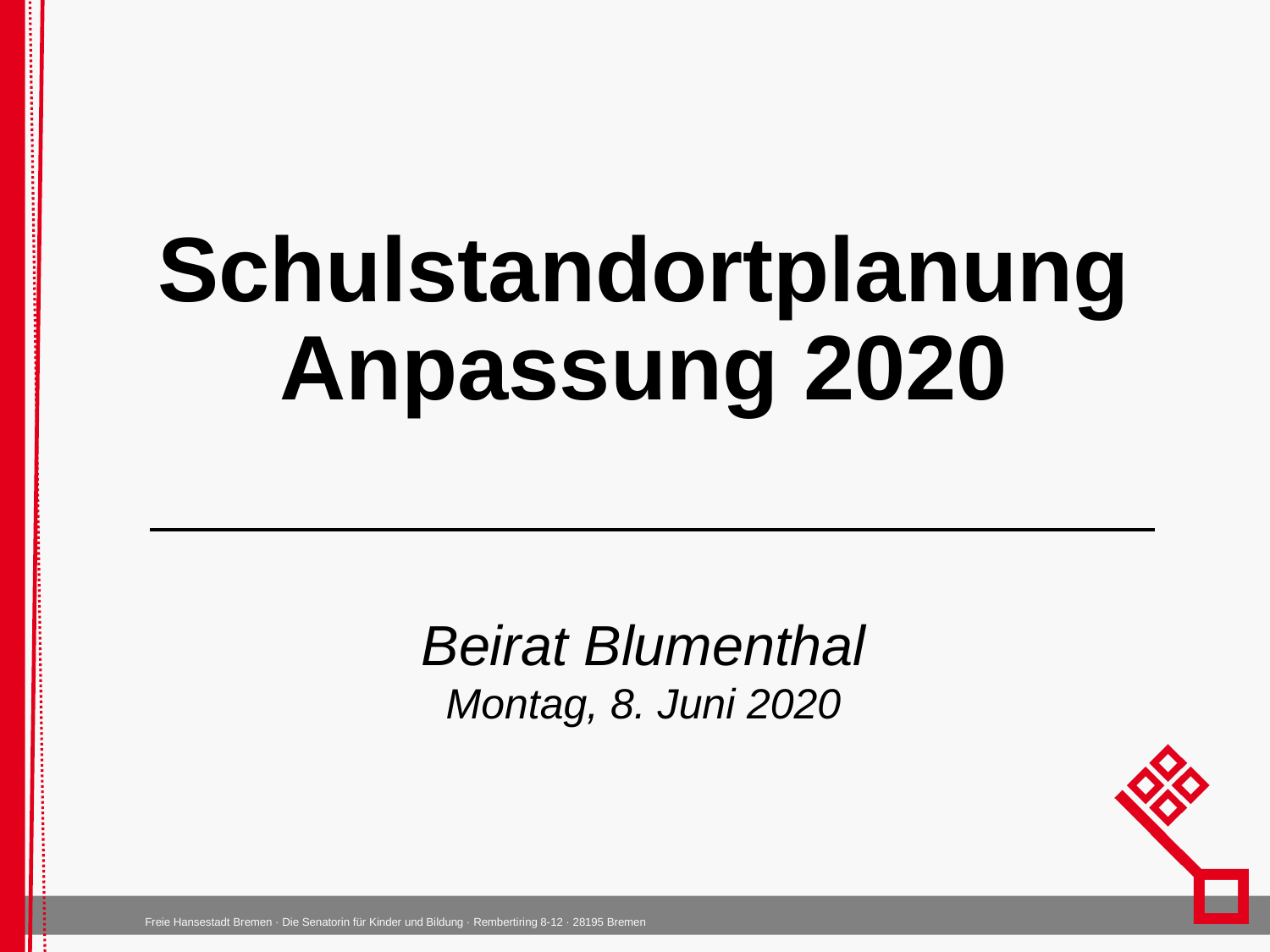

# Schulstandortplanung Anpassung 2020
Beirat Blumenthal
Montag, 8. Juni 2020